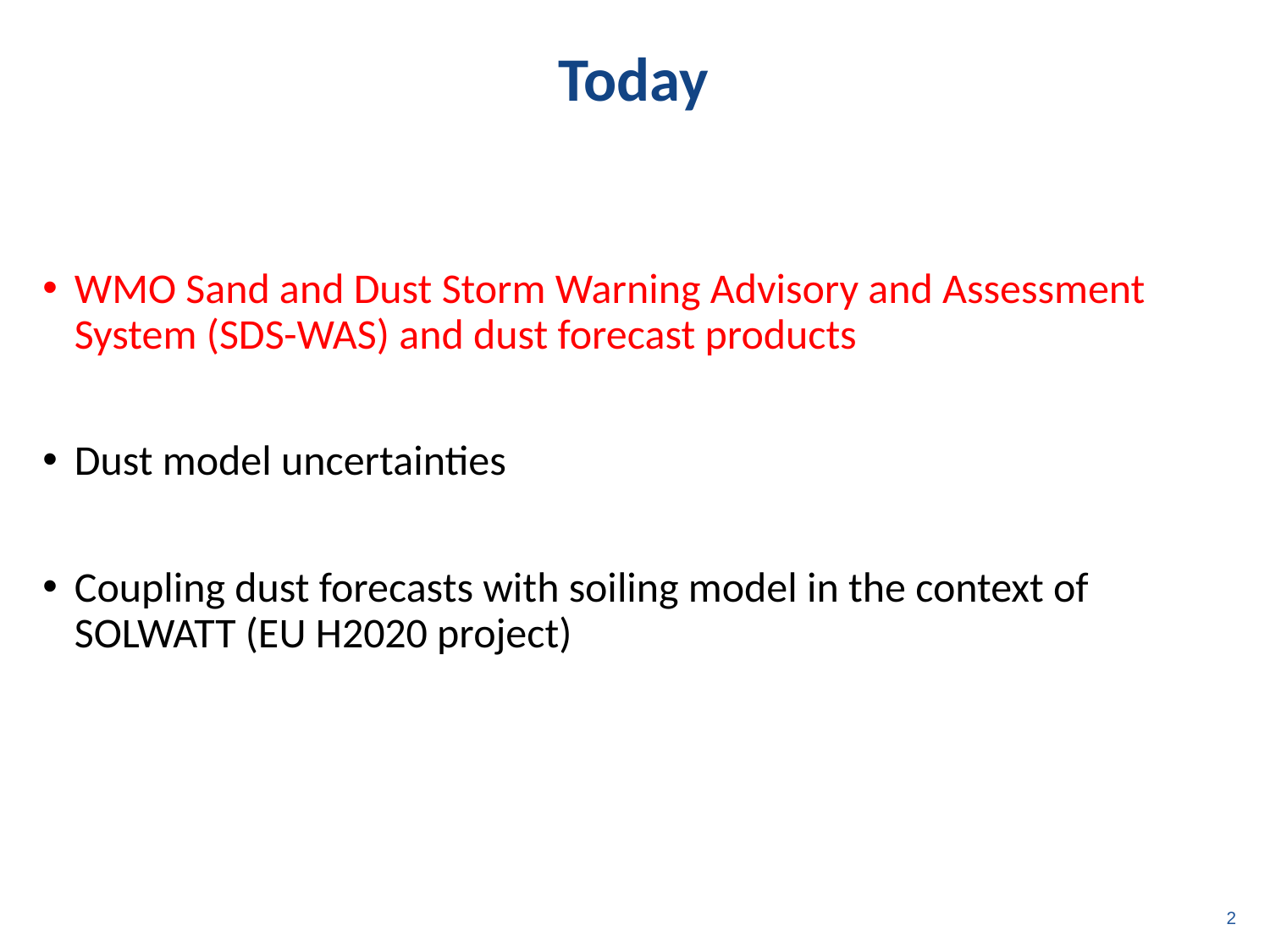

# Today

WMO Sand and Dust Storm Warning Advisory and Assessment System (SDS-WAS) and dust forecast products

Dust model uncertainties

Coupling dust forecasts with soiling model in the context of SOLWATT (EU H2020 project)